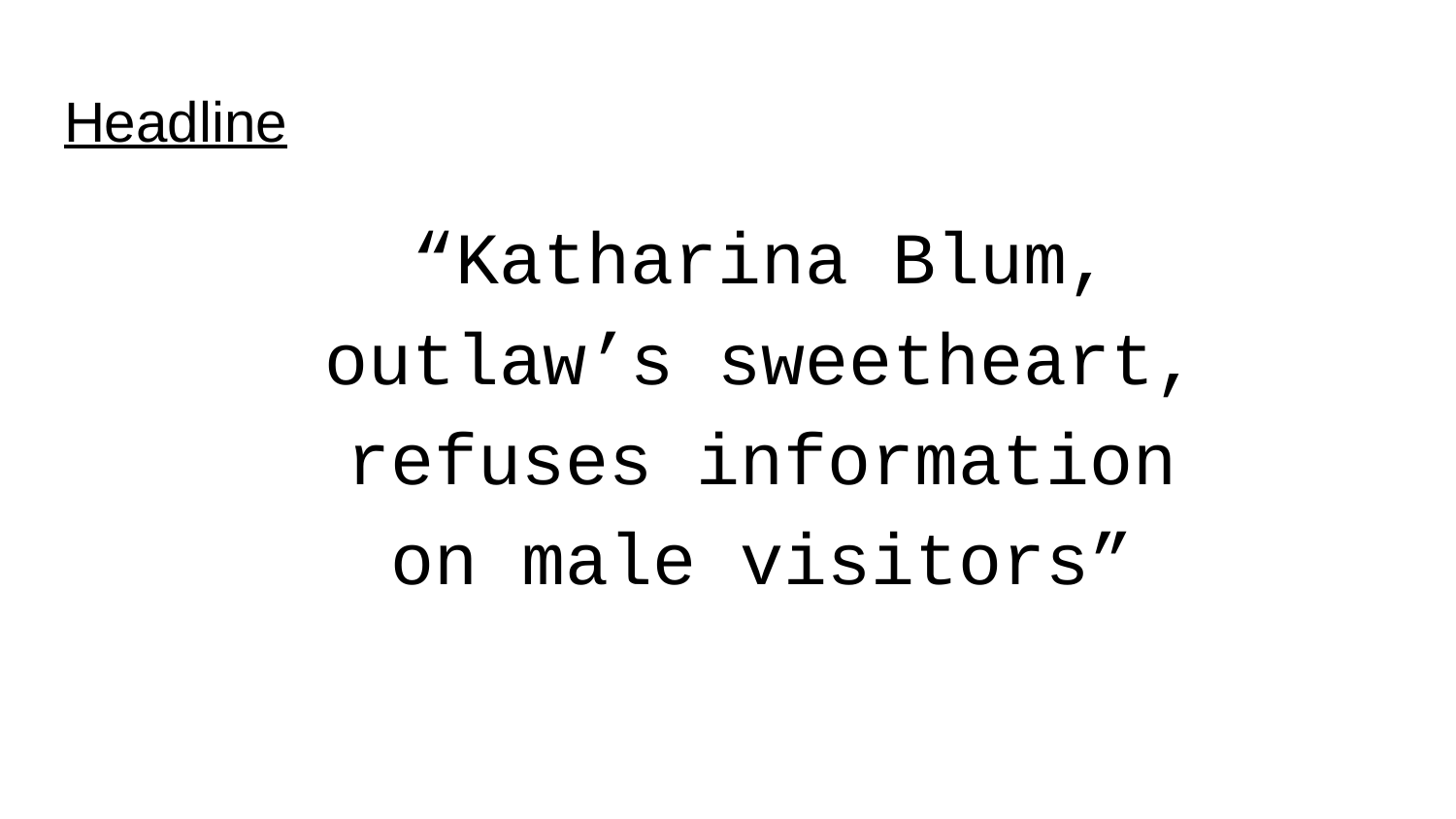

# Headline
“Katharina Blum, outlaw’s sweetheart, refuses information on male visitors”